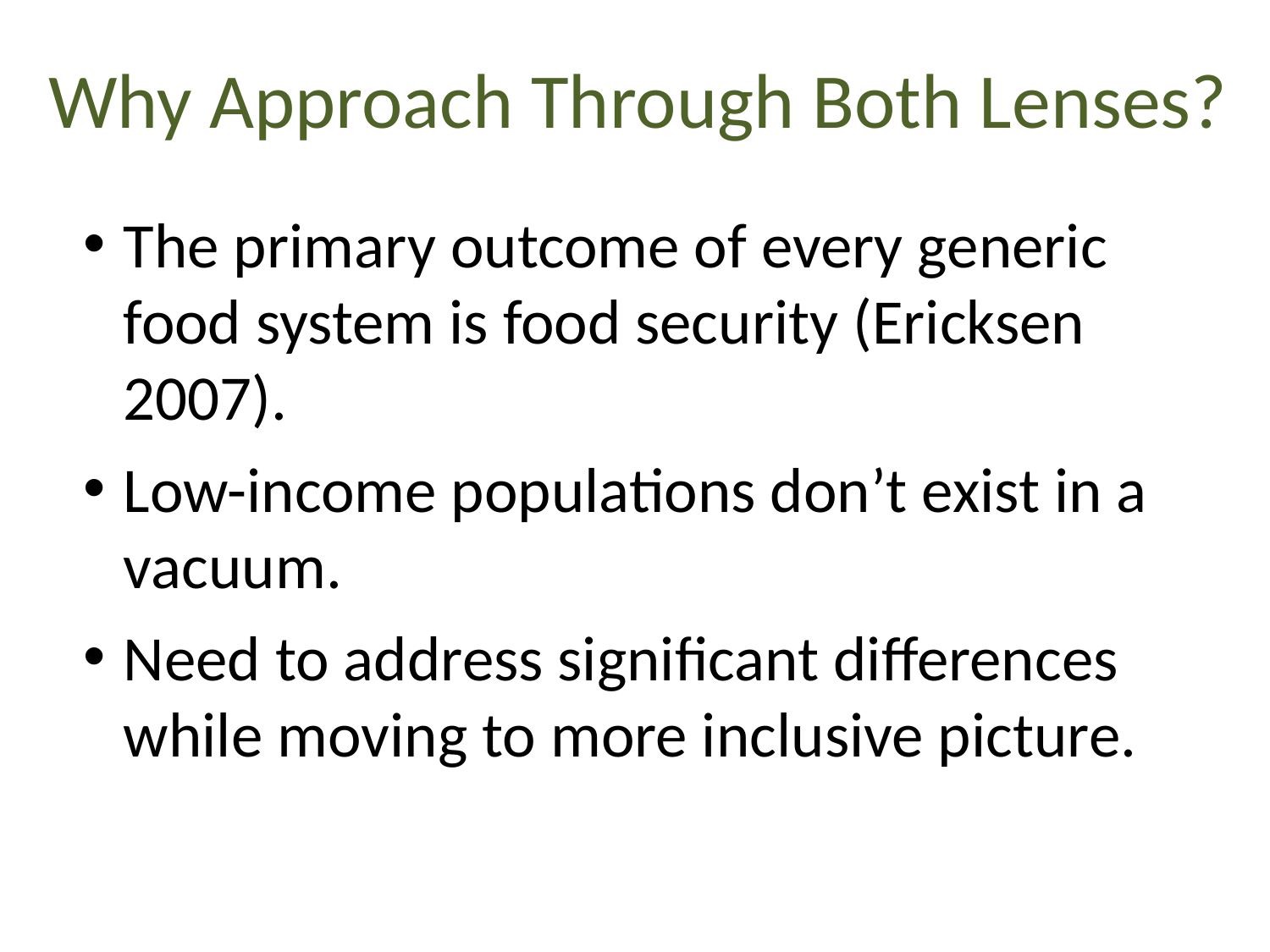

# Why Approach Through Both Lenses?
The primary outcome of every generic food system is food security (Ericksen 2007).
Low-income populations don’t exist in a vacuum.
Need to address significant differences while moving to more inclusive picture.